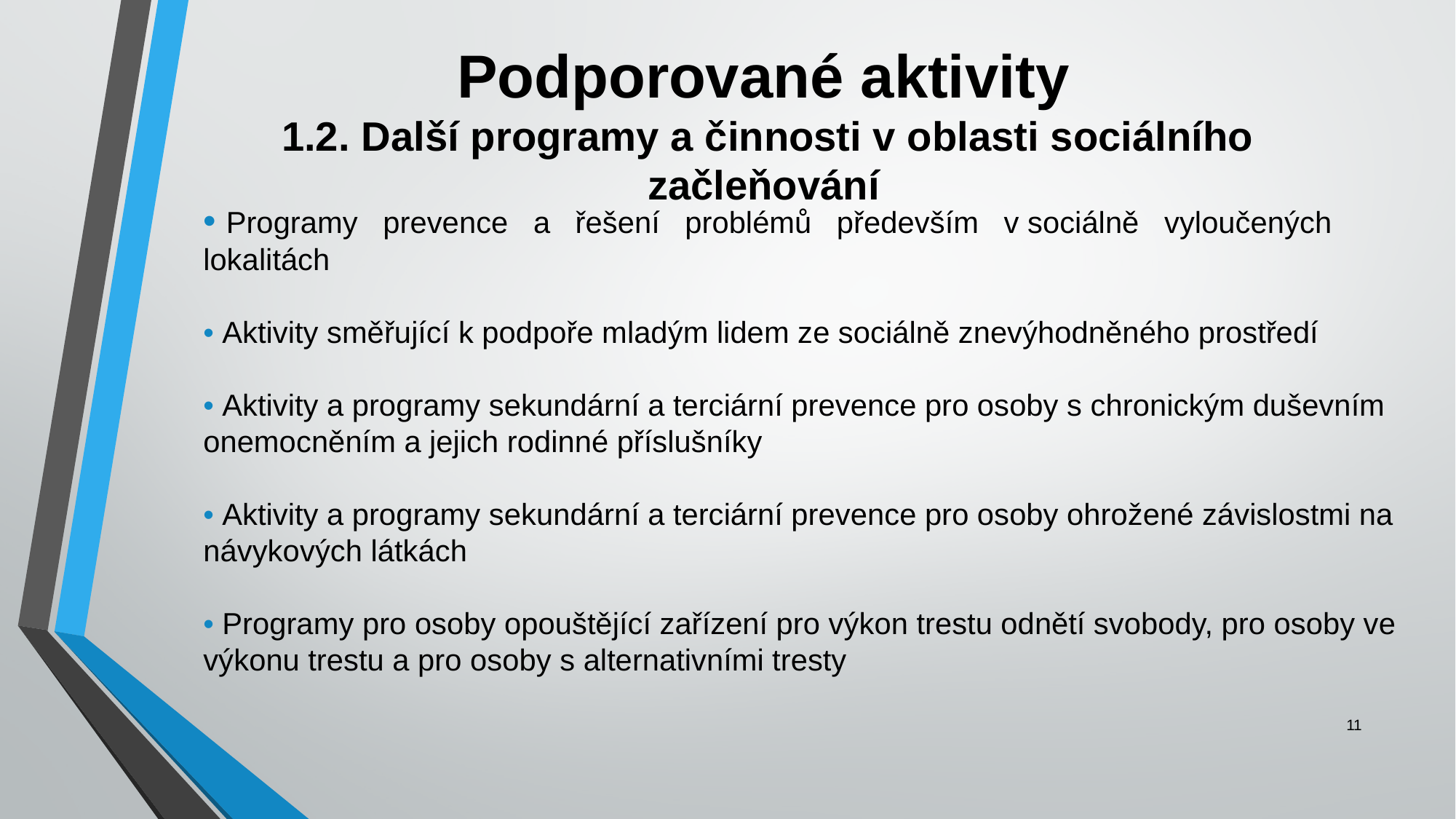

Podporované aktivity
 1.2. Další programy a činnosti v oblasti sociálního začleňování

• Programy   prevence   a   řešení   problémů   především   v sociálně   vyloučených lokalitách

• Aktivity směřující k podpoře mladým lidem ze sociálně znevýhodněného prostředí

• Aktivity a programy sekundární a terciární prevence pro osoby s chronickým duševním onemocněním a jejich rodinné příslušníky

• Aktivity a programy sekundární a terciární prevence pro osoby ohrožené závislostmi na návykových látkách

• Programy pro osoby opouštějící zařízení pro výkon trestu odnětí svobody, pro osoby ve výkonu trestu a pro osoby s alternativními tresty
11